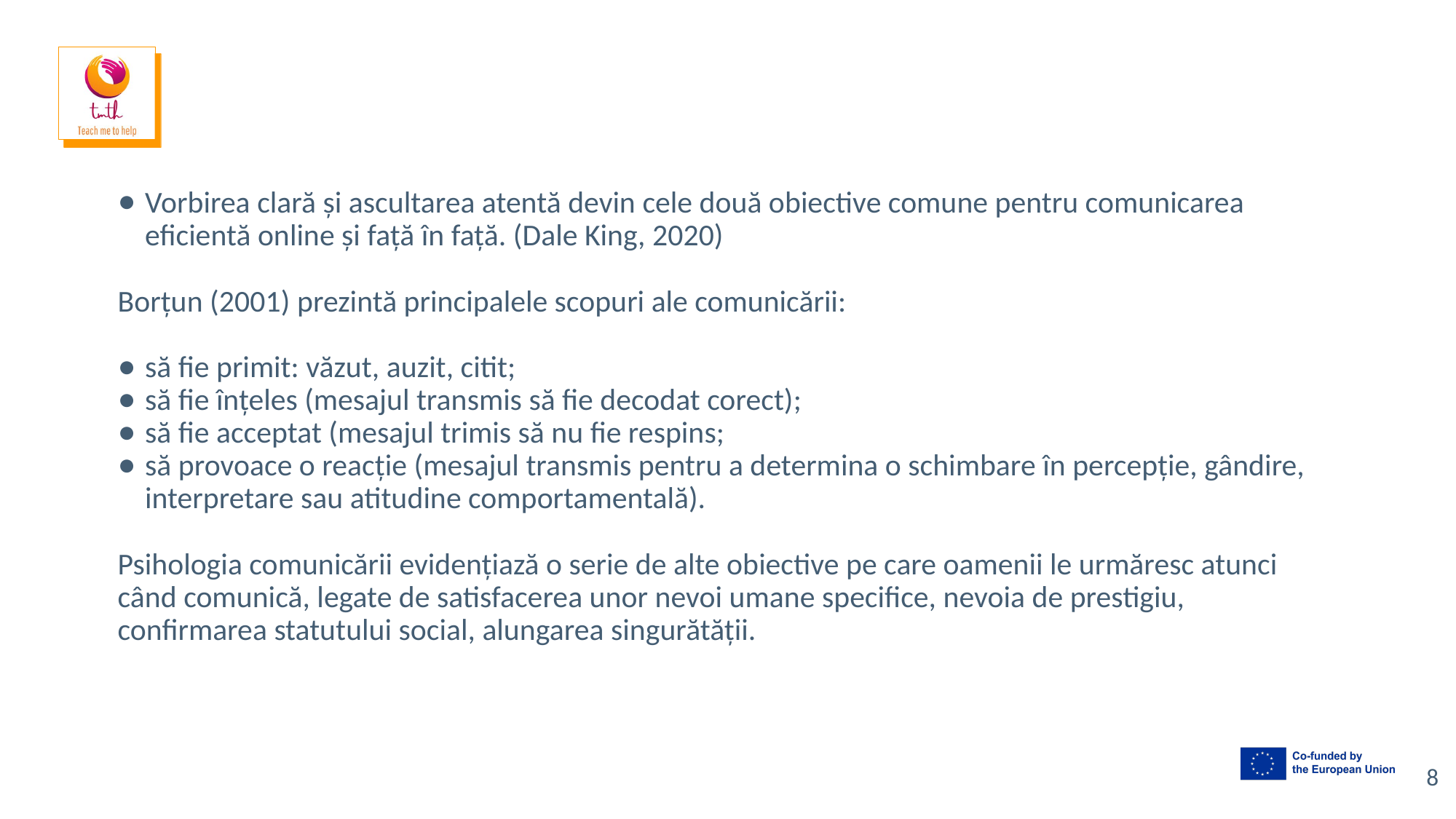

#
Vorbirea clară și ascultarea atentă devin cele două obiective comune pentru comunicarea eficientă online și față în față. (Dale King, 2020)
Borțun (2001) prezintă principalele scopuri ale comunicării:
să fie primit: văzut, auzit, citit;
să fie înțeles (mesajul transmis să fie decodat corect);
să fie acceptat (mesajul trimis să nu fie respins;
să provoace o reacție (mesajul transmis pentru a determina o schimbare în percepție, gândire, interpretare sau atitudine comportamentală).
Psihologia comunicării evidențiază o serie de alte obiective pe care oamenii le urmăresc atunci când comunică, legate de satisfacerea unor nevoi umane specifice, nevoia de prestigiu, confirmarea statutului social, alungarea singurătății.
8